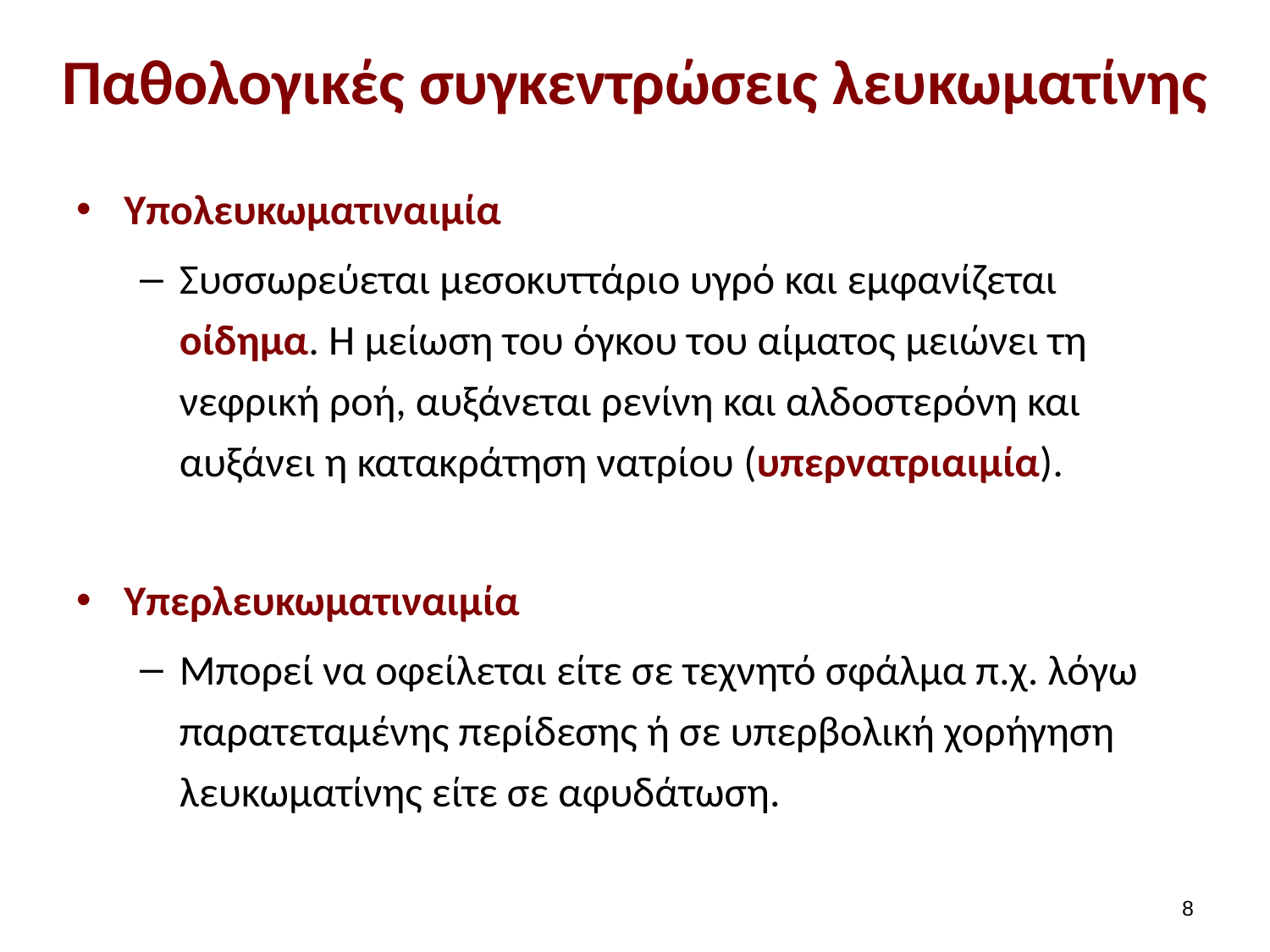

# Παθολογικές συγκεντρώσεις λευκωματίνης
Υπολευκωματιναιμία
Συσσωρεύεται μεσοκυττάριο υγρό και εμφανίζεται οίδημα. Η μείωση του όγκου του αίματος μειώνει τη νεφρική ροή, αυξάνεται ρενίνη και αλδοστερόνη και αυξάνει η κατακράτηση νατρίου (υπερνατριαιμία).

Υπερλευκωματιναιμία
Μπορεί να οφείλεται είτε σε τεχνητό σφάλμα π.χ. λόγω παρατεταμένης περίδεσης ή σε υπερβολική χορήγηση λευκωματίνης είτε σε αφυδάτωση.
8